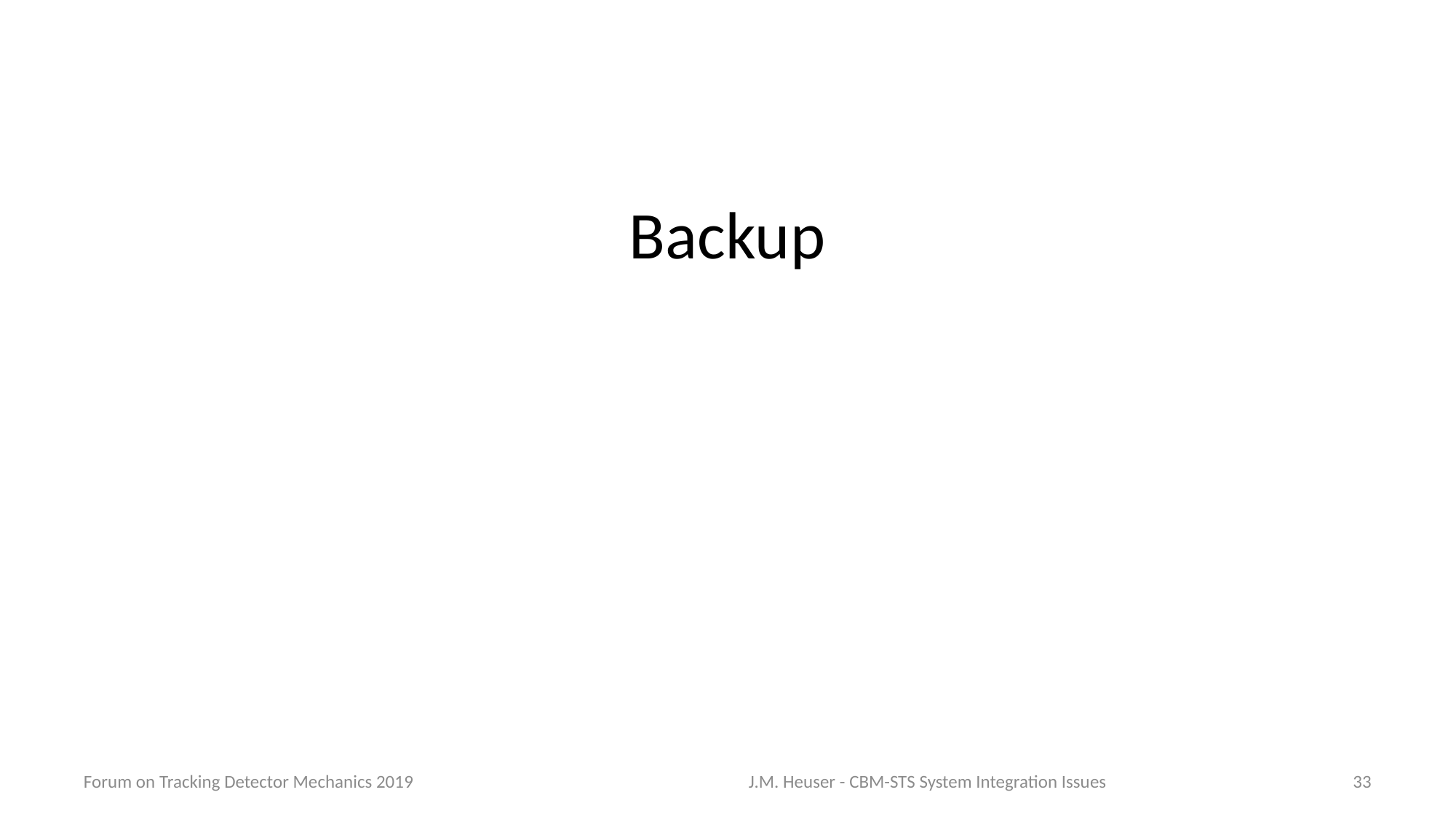

# Backup
Forum on Tracking Detector Mechanics 2019
J.M. Heuser - CBM-STS System Integration Issues
33